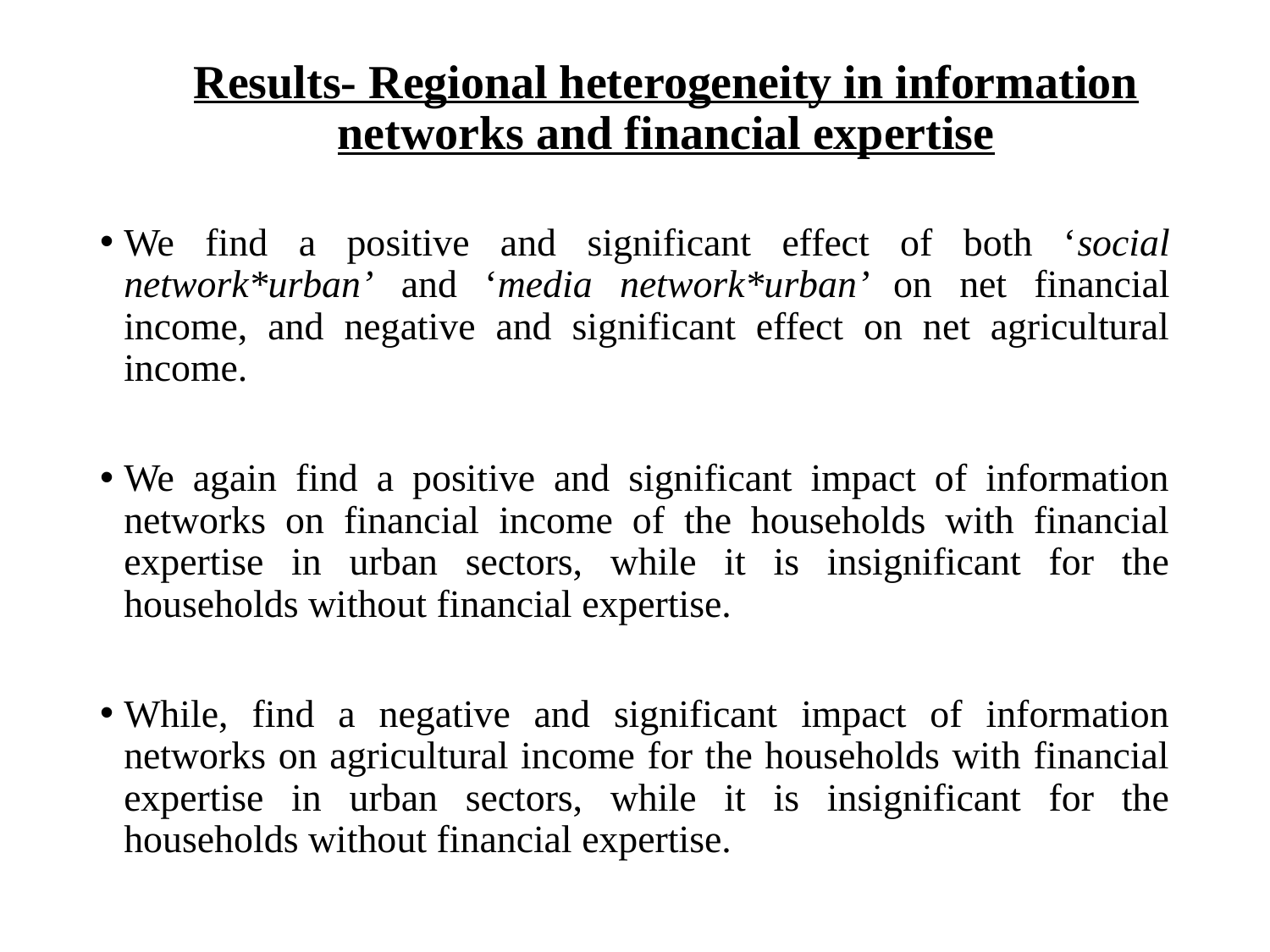

# Results- Regional heterogeneity in information networks and financial expertise
We find a positive and significant effect of both ‘social network*urban’ and ‘media network*urban’ on net financial income, and negative and significant effect on net agricultural income.

We again find a positive and significant impact of information networks on financial income of the households with financial expertise in urban sectors, while it is insignificant for the households without financial expertise.

While, find a negative and significant impact of information networks on agricultural income for the households with financial expertise in urban sectors, while it is insignificant for the households without financial expertise.